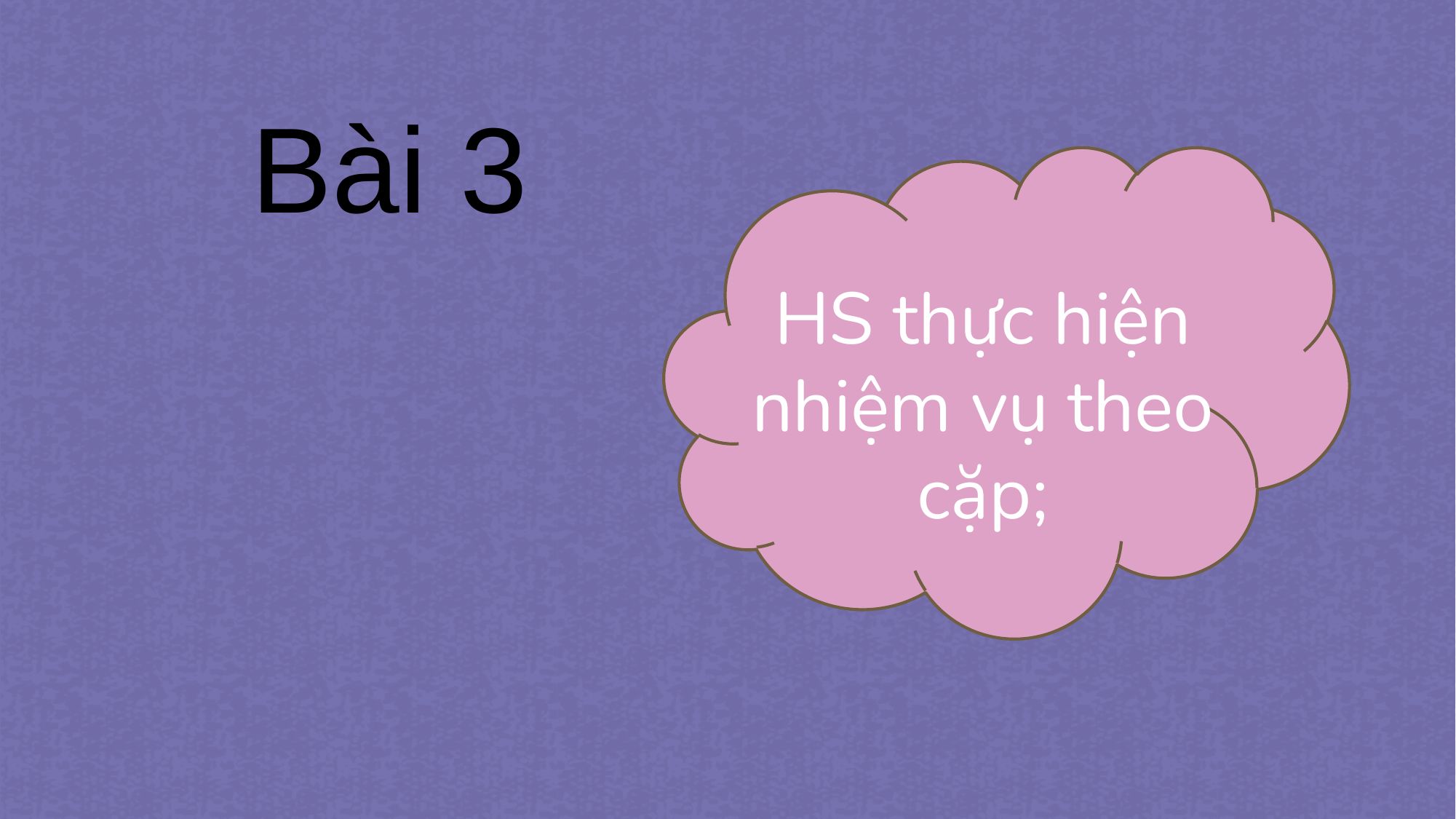

# Bài 3

HS thực hiện nhiệm vụ theo cặp;